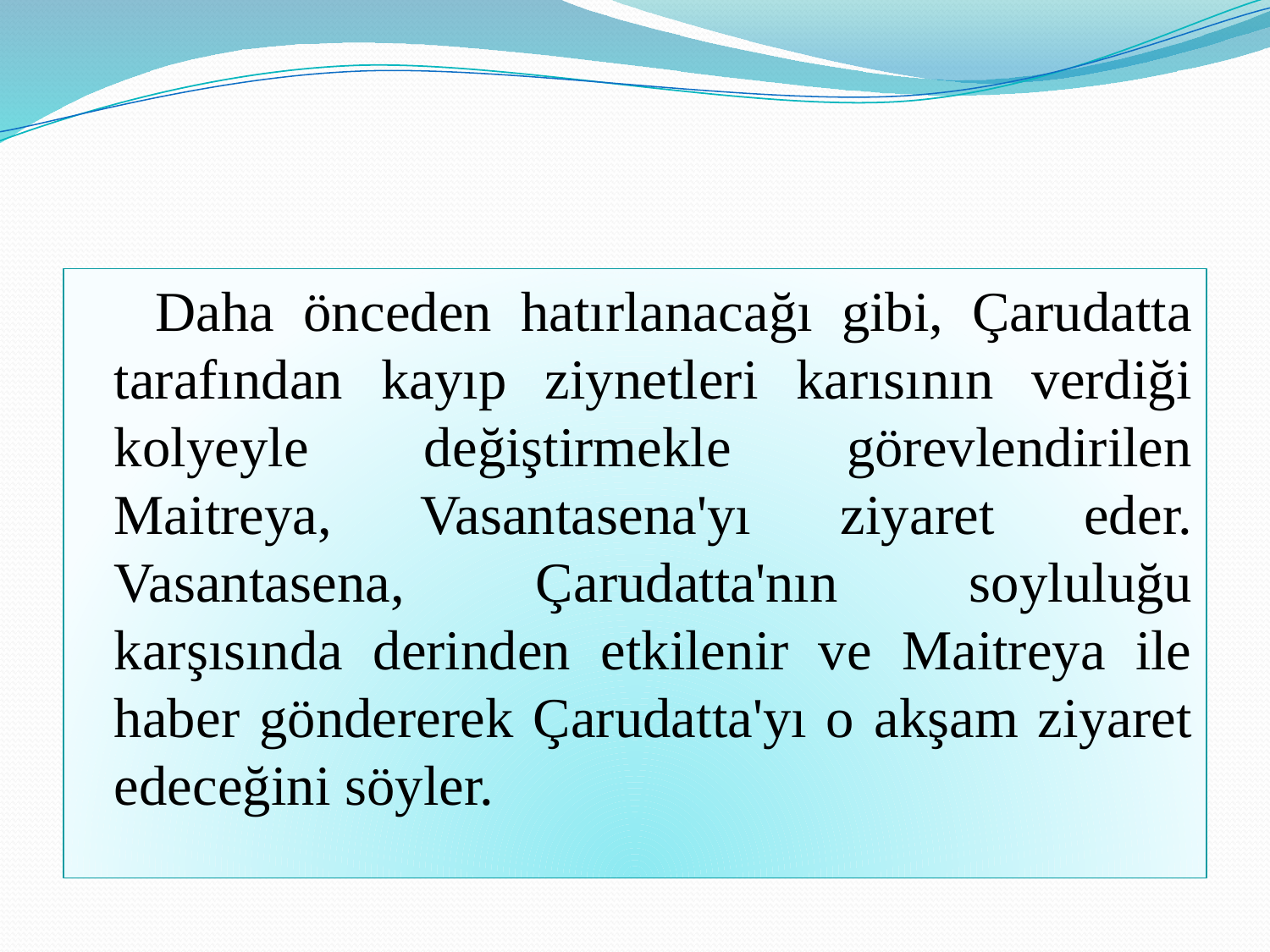

#
   Daha önceden hatırlanacağı gibi, Çarudatta tarafından kayıp ziynetleri karısının verdiği kolyeyle değiştirmekle görevlendirilen Maitreya, Vasantasena'yı ziyaret eder. Vasantasena, Çarudatta'nın soyluluğu karşısında derinden etkilenir ve Maitreya ile haber göndererek Çarudatta'yı o akşam ziyaret edeceğini söyler.